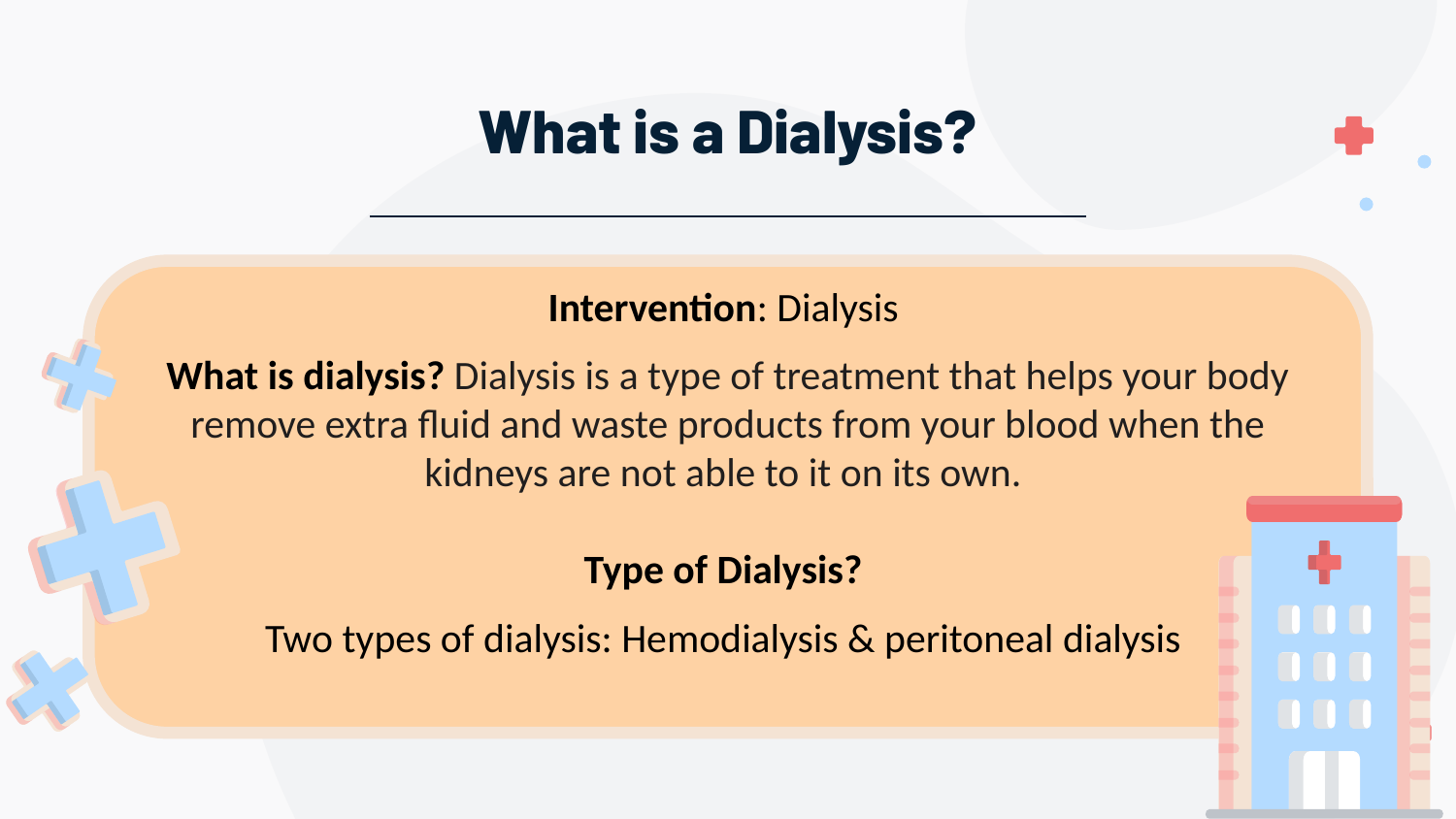

# What is a Dialysis?
Intervention: Dialysis
What is dialysis? Dialysis is a type of treatment that helps your body remove extra fluid and waste products from your blood when the kidneys are not able to it on its own.
Type of Dialysis?
Two types of dialysis: Hemodialysis & peritoneal dialysis